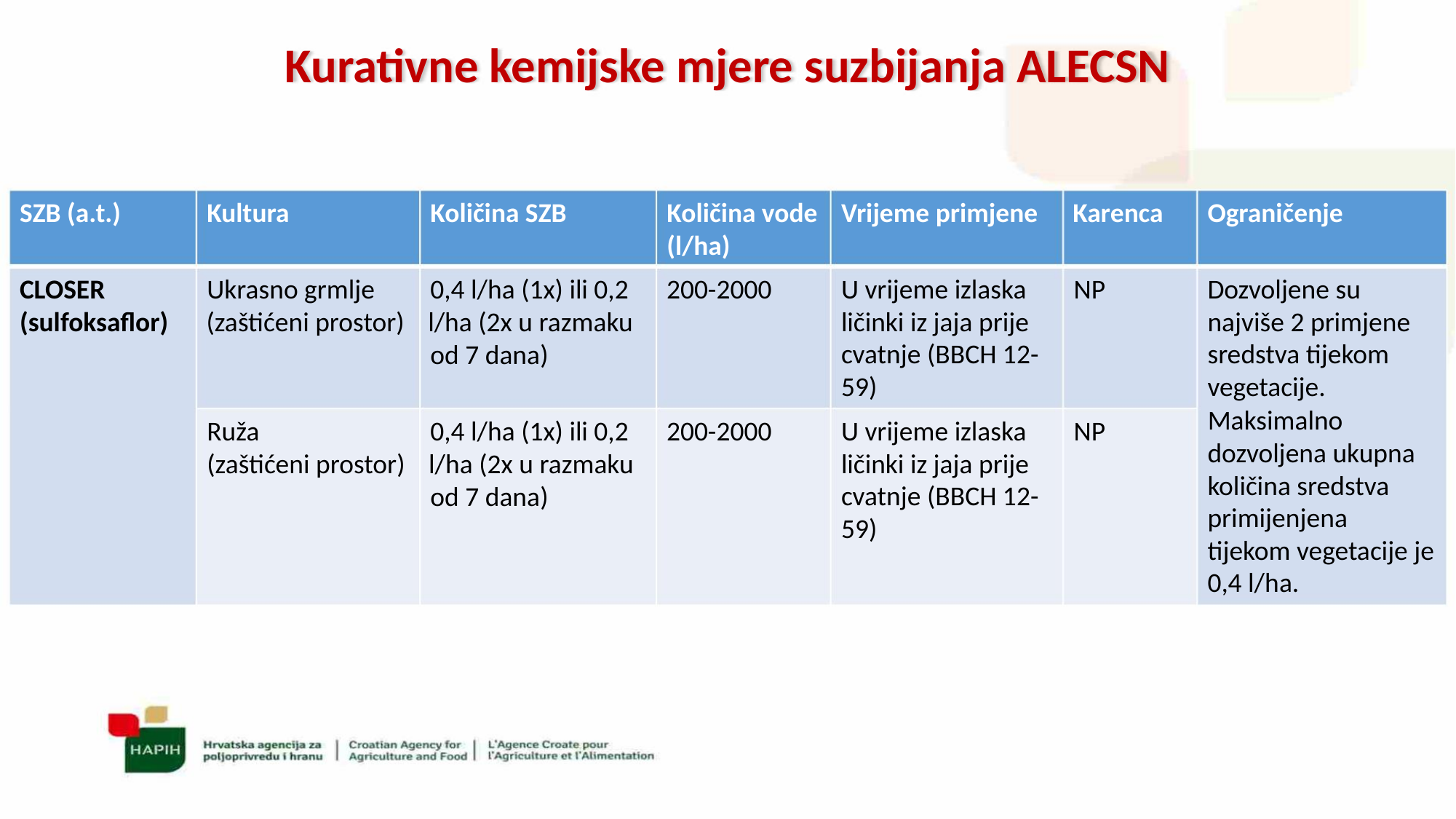

Kurativne kemijske mjere suzbijanja ALECSN
SZB (a.t.)
CLOSER
(sulfoksaflor) (zaštićeni prostor) l/ha (2x u razmaku
Kultura
Količina SZB
Količina vode Vrijeme primjene Karenca
(l/ha)
Ograničenje
Ukrasno grmlje
0,4 l/ha (1x) ili 0,2 200-2000
U vrijeme izlaska
ličinki iz jaja prije
cvatnje (BBCH 12-
59)
NP
Dozvoljene su
najviše 2 primjene
sredstva tijekom
vegetacije.
od 7 dana)
Maksimalno
Ruža
0,4 l/ha (1x) ili 0,2 200-2000
U vrijeme izlaska
ličinki iz jaja prije
cvatnje (BBCH 12-
59)
NP
dozvoljena ukupna
količina sredstva
primijenjena
tijekom vegetacije je
0,4 l/ha.
(zaštićeni prostor) l/ha (2x u razmaku
od 7 dana)